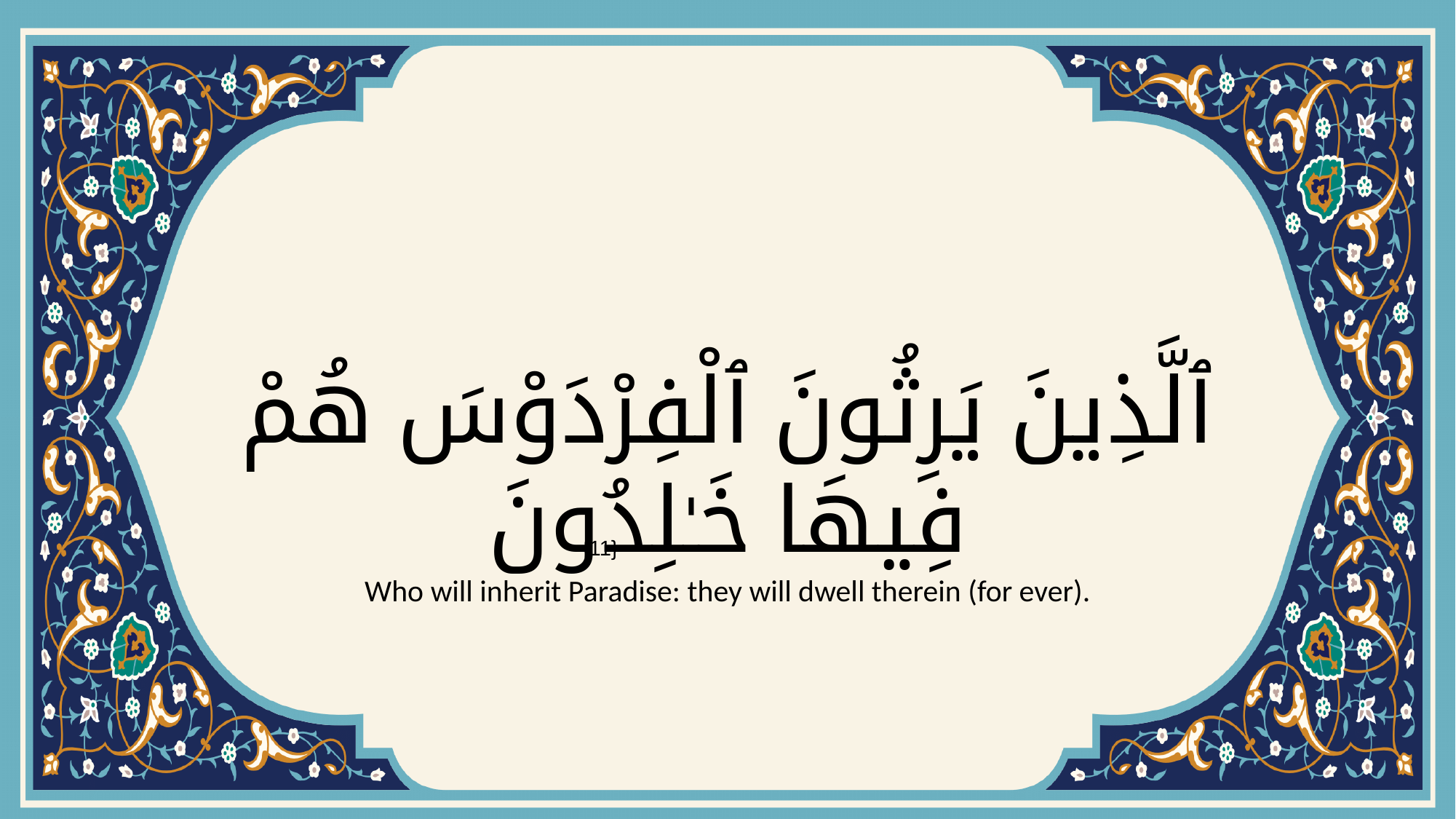

# ٱلَّذِينَ يَرِثُونَ ٱلْفِرْدَوْسَ هُمْ فِيهَا خَـٰلِدُونَ
{11}
Who will inherit Paradise: they will dwell therein (for ever).